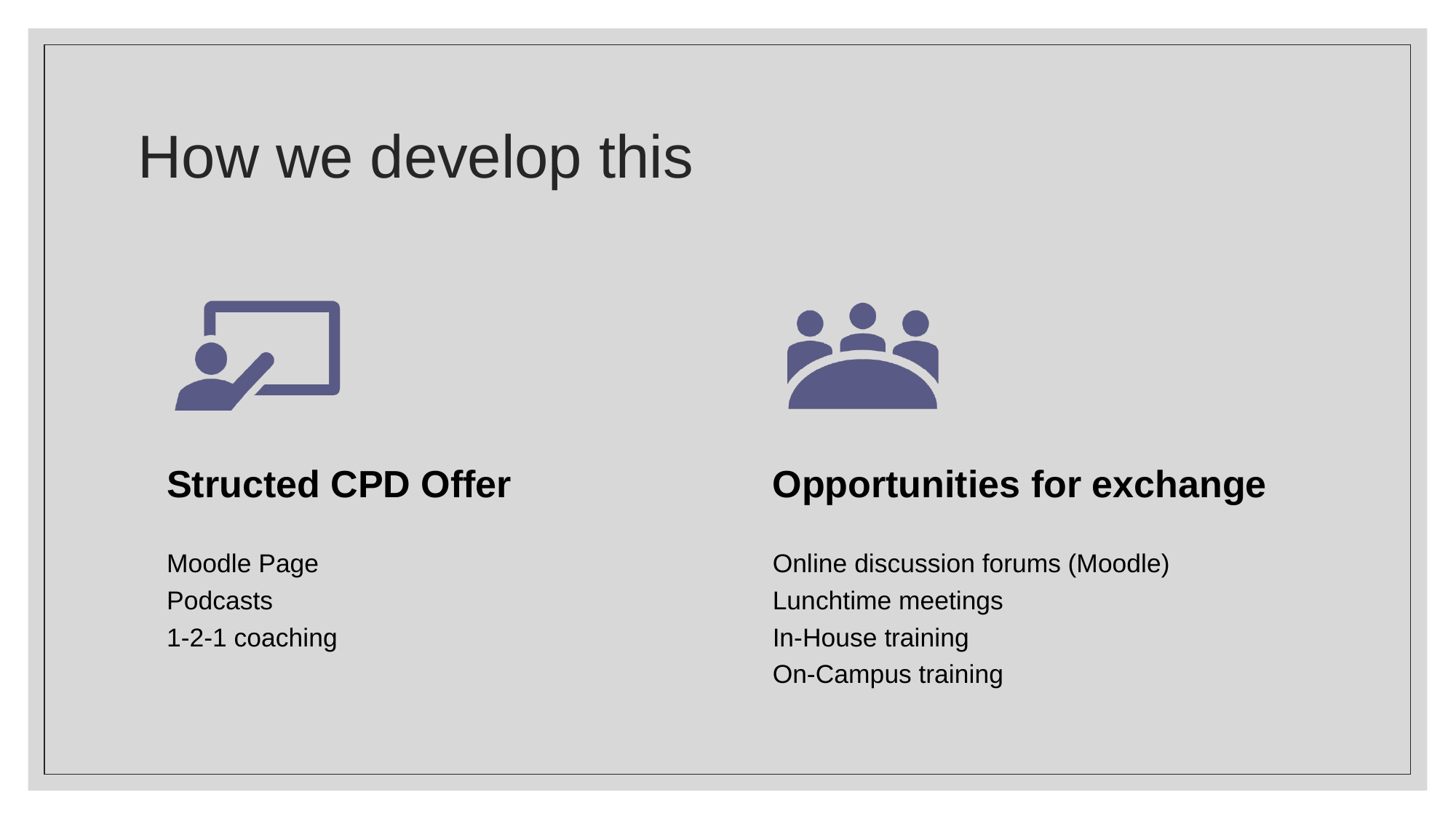

# How we develop this
Structed CPD Offer
Moodle Page
Podcasts
1-2-1 coaching
Opportunities for exchange
Online discussion forums (Moodle)
Lunchtime meetings
In-House training
On-Campus training